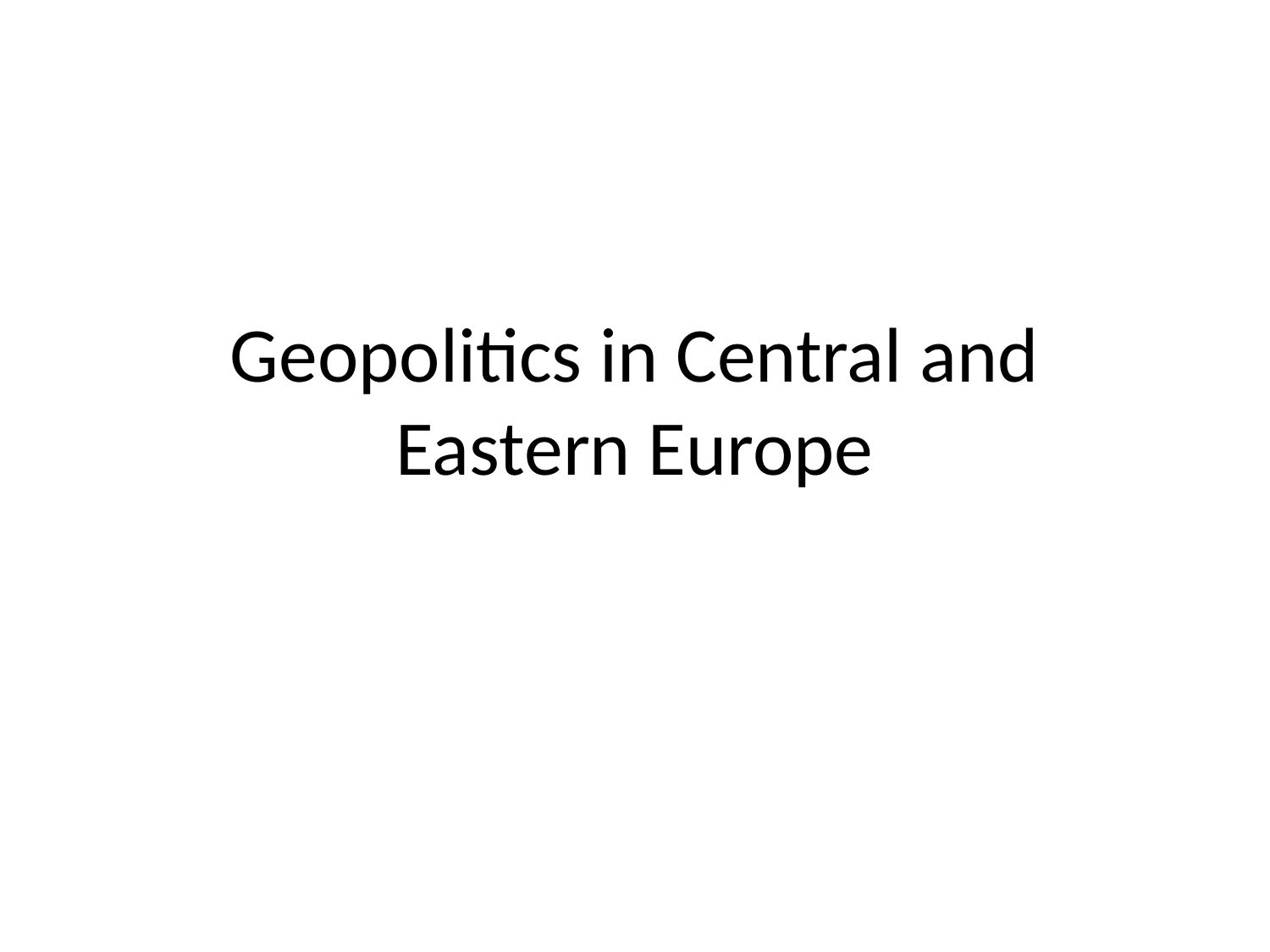

# Geopolitics in Central and Eastern Europe